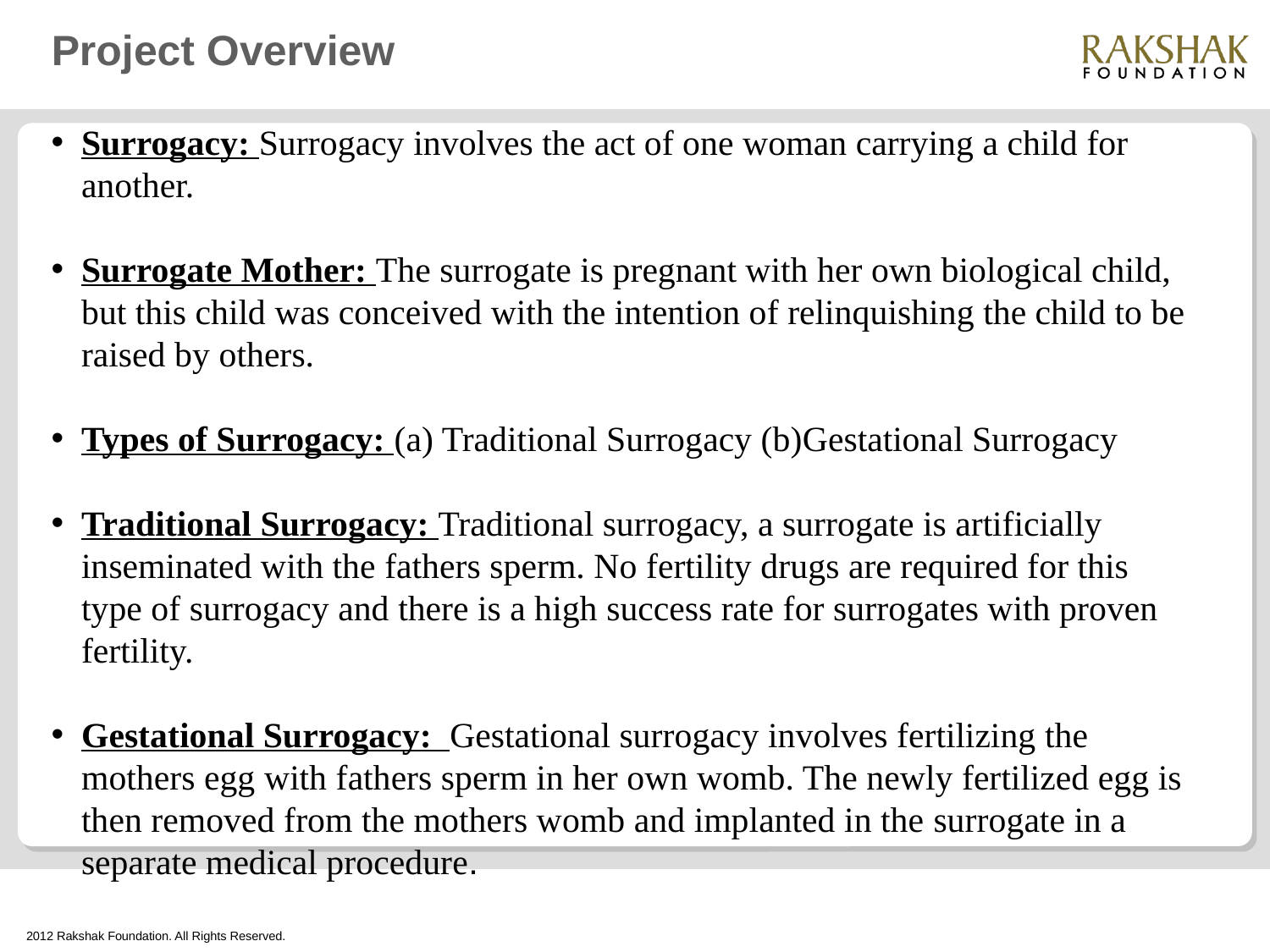

# Project Overview
Surrogacy: Surrogacy involves the act of one woman carrying a child for another.

Surrogate Mother: The surrogate is pregnant with her own biological child, but this child was conceived with the intention of relinquishing the child to be raised by others.

Types of Surrogacy: (a) Traditional Surrogacy (b)Gestational Surrogacy

Traditional Surrogacy: Traditional surrogacy, a surrogate is artificially inseminated with the fathers sperm. No fertility drugs are required for this type of surrogacy and there is a high success rate for surrogates with proven fertility.

Gestational Surrogacy:  Gestational surrogacy involves fertilizing the mothers egg with fathers sperm in her own womb. The newly fertilized egg is then removed from the mothers womb and implanted in the surrogate in a separate medical procedure.